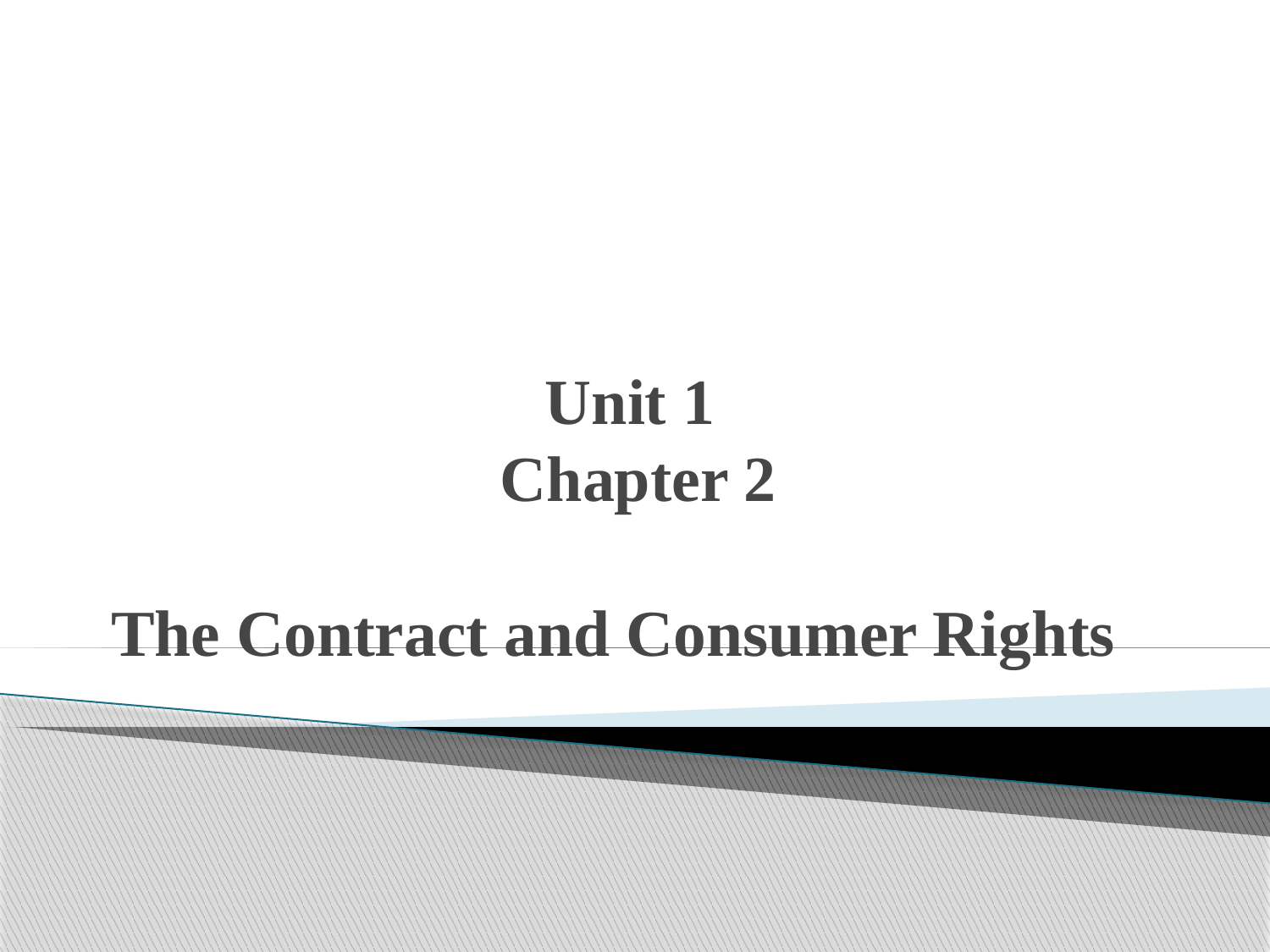

# Unit 1 Chapter 2 The Contract and Consumer Rights